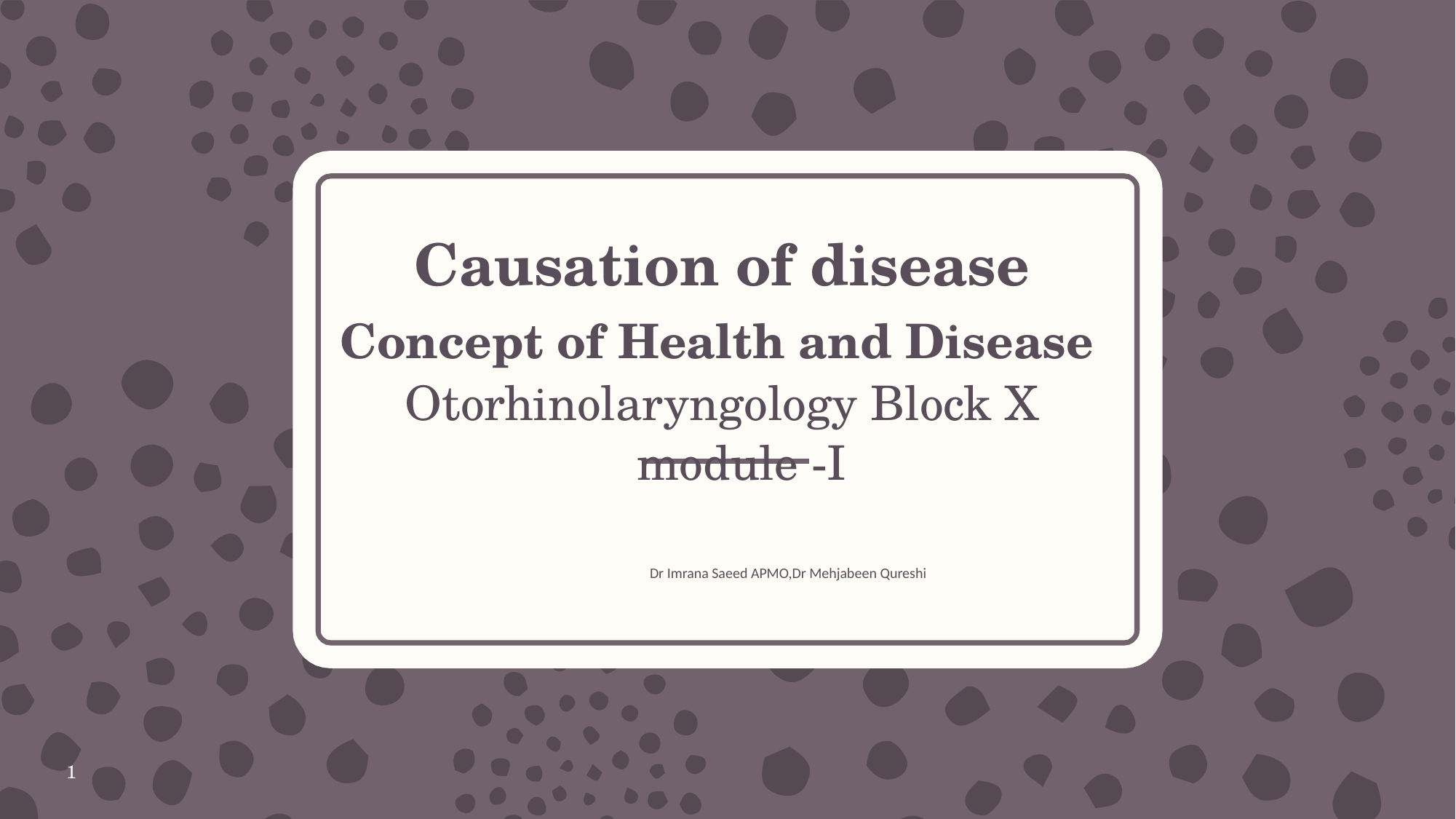

# Causation of disease Concept of Health and Disease Otorhinolaryngology Block X module -I

 Dr Imrana Saeed APMO,Dr Mehjabeen Qureshi

1